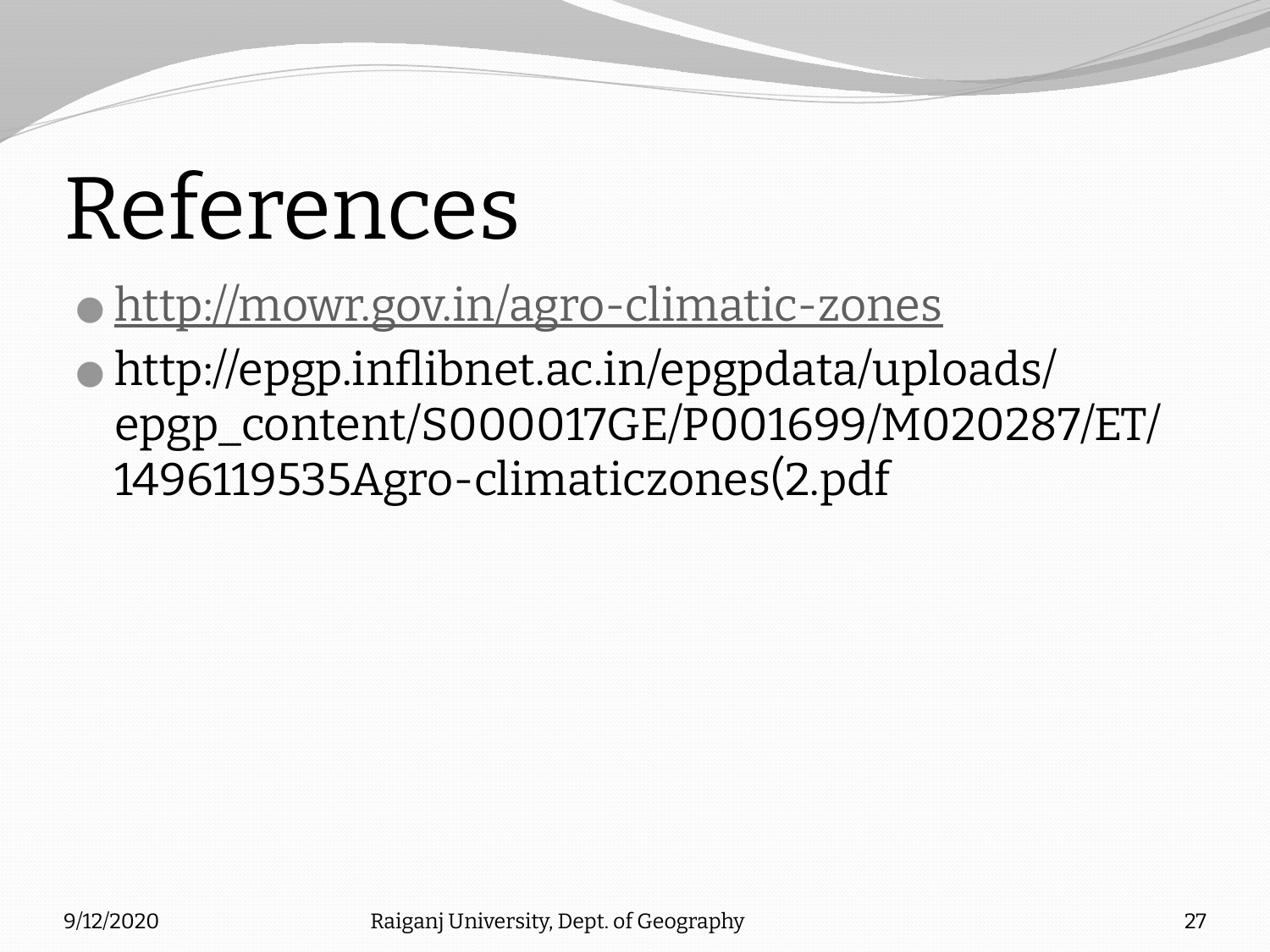

# References
http://mowr.gov.in/agro-climatic-zones
http://epgp.inflibnet.ac.in/epgpdata/uploads/epgp_content/S000017GE/P001699/M020287/ET/1496119535Agro-climaticzones(2.pdf
9/12/2020
Raiganj University, Dept. of Geography
27